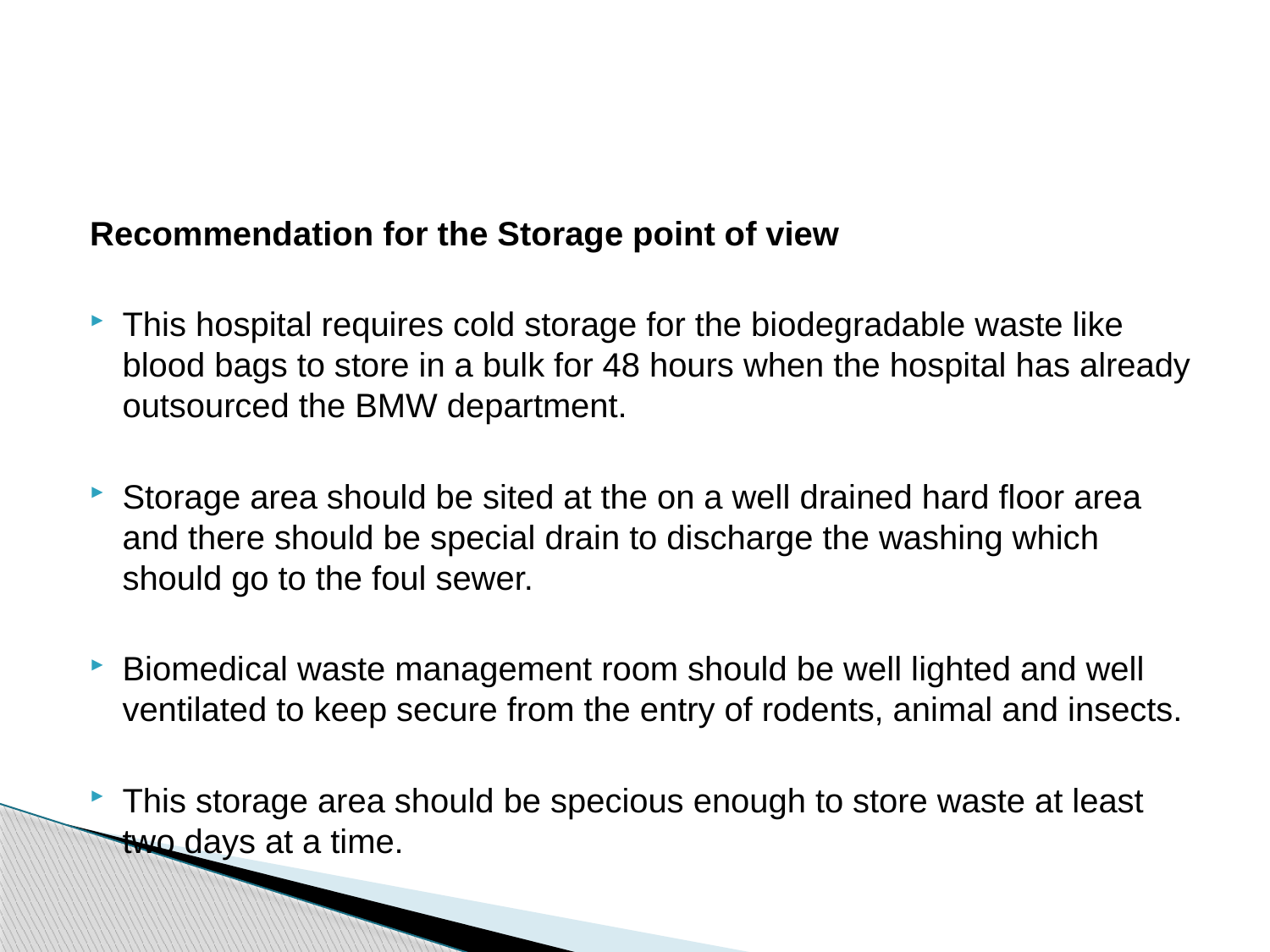

#
Recommendation for the Storage point of view

This hospital requires cold storage for the biodegradable waste like blood bags to store in a bulk for 48 hours when the hospital has already outsourced the BMW department.

Storage area should be sited at the on a well drained hard floor area and there should be special drain to discharge the washing which should go to the foul sewer.

Biomedical waste management room should be well lighted and well ventilated to keep secure from the entry of rodents, animal and insects.

This storage area should be specious enough to store waste at least two days at a time.